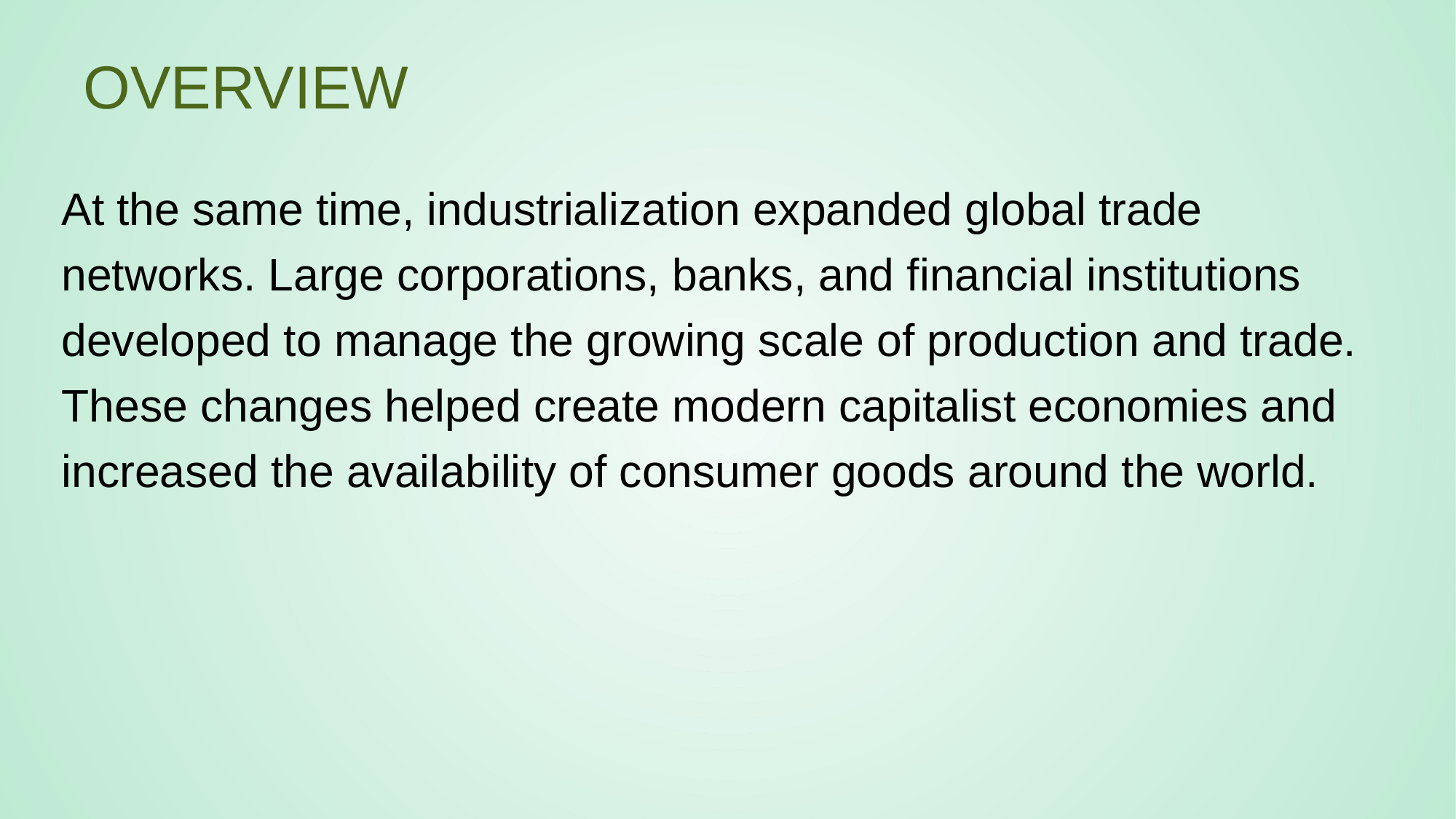

# Overview
At the same time, industrialization expanded global trade networks. Large corporations, banks, and financial institutions developed to manage the growing scale of production and trade. These changes helped create modern capitalist economies and increased the availability of consumer goods around the world.